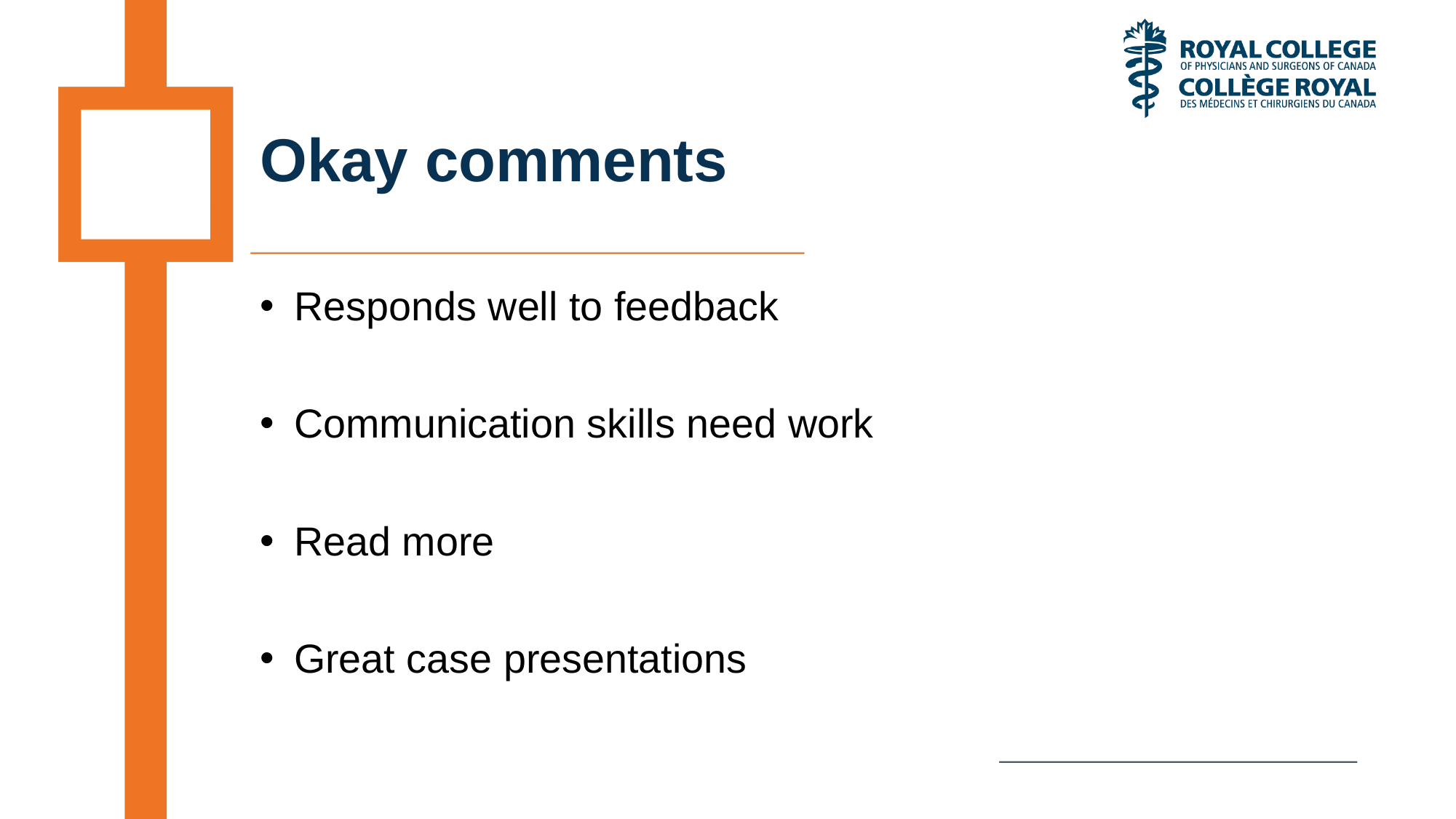

# Okay comments
Responds well to feedback

Communication skills need work

Read more

Great case presentations